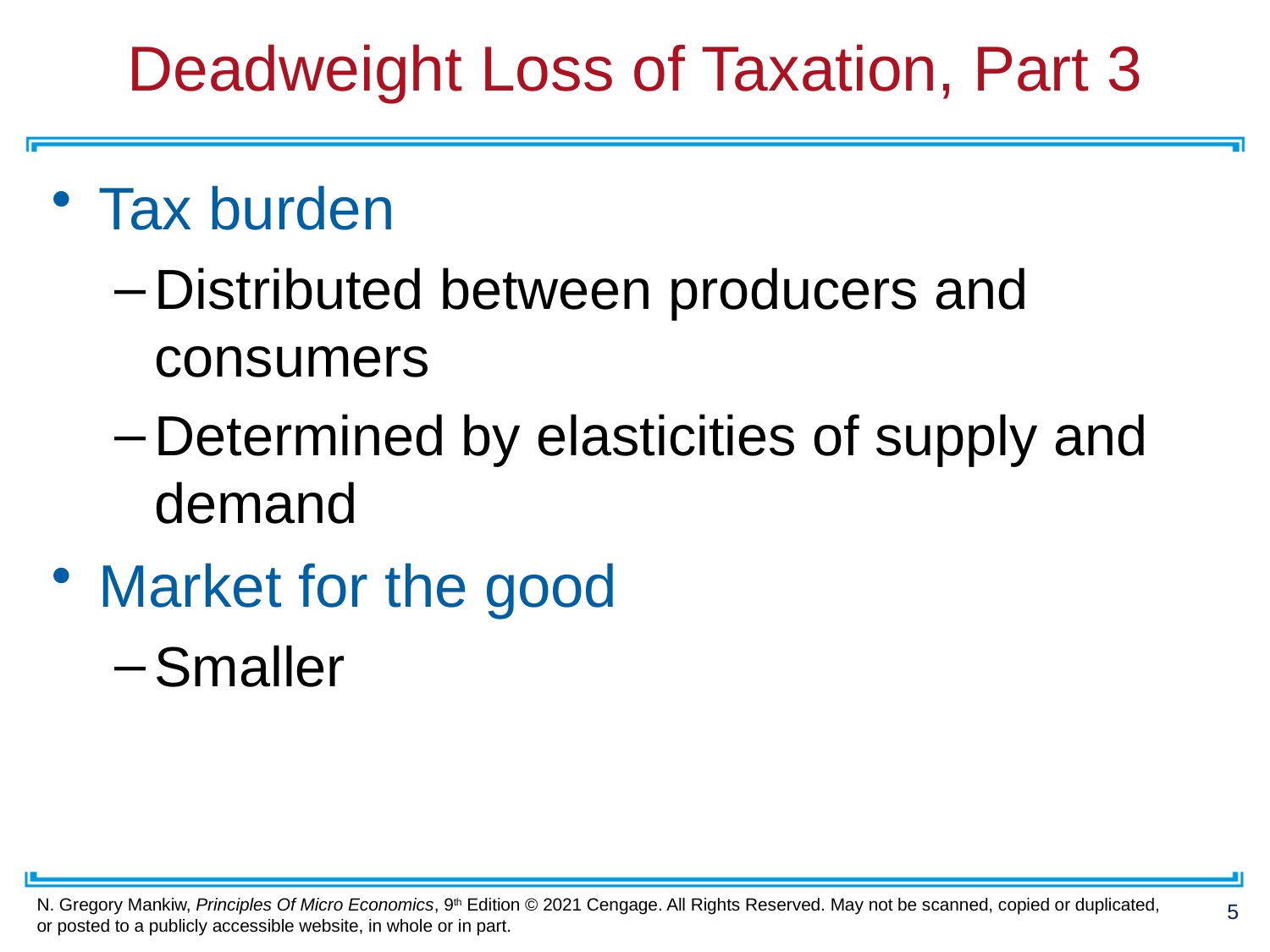

# Deadweight Loss of Taxation, Part 3
Tax burden
Distributed between producers and consumers
Determined by elasticities of supply and demand
Market for the good
Smaller
5